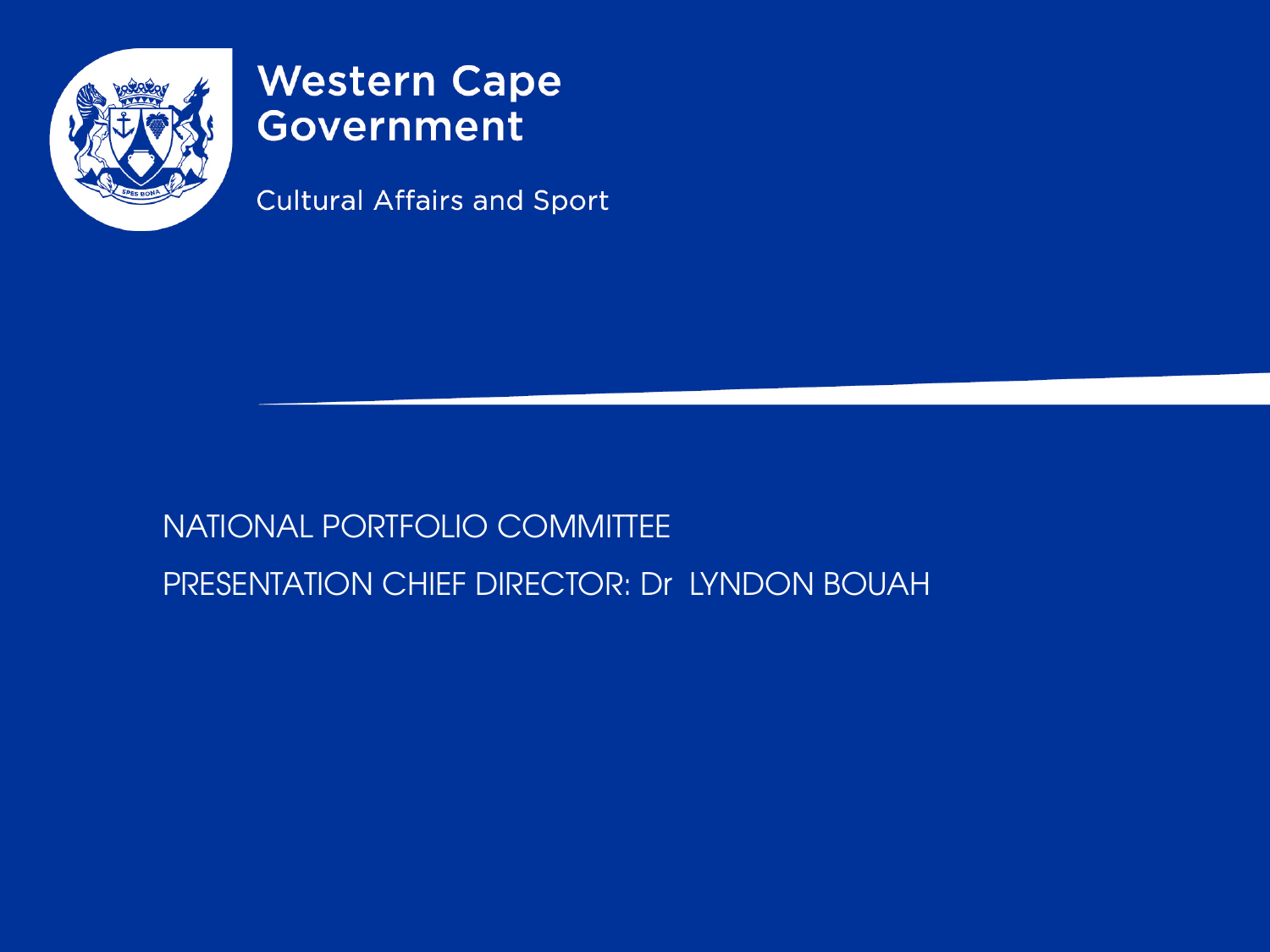

NATIONAL PORTFOLIO COMMITTEE
PRESENTATION CHIEF DIRECTOR: Dr  LYNDON BOUAH